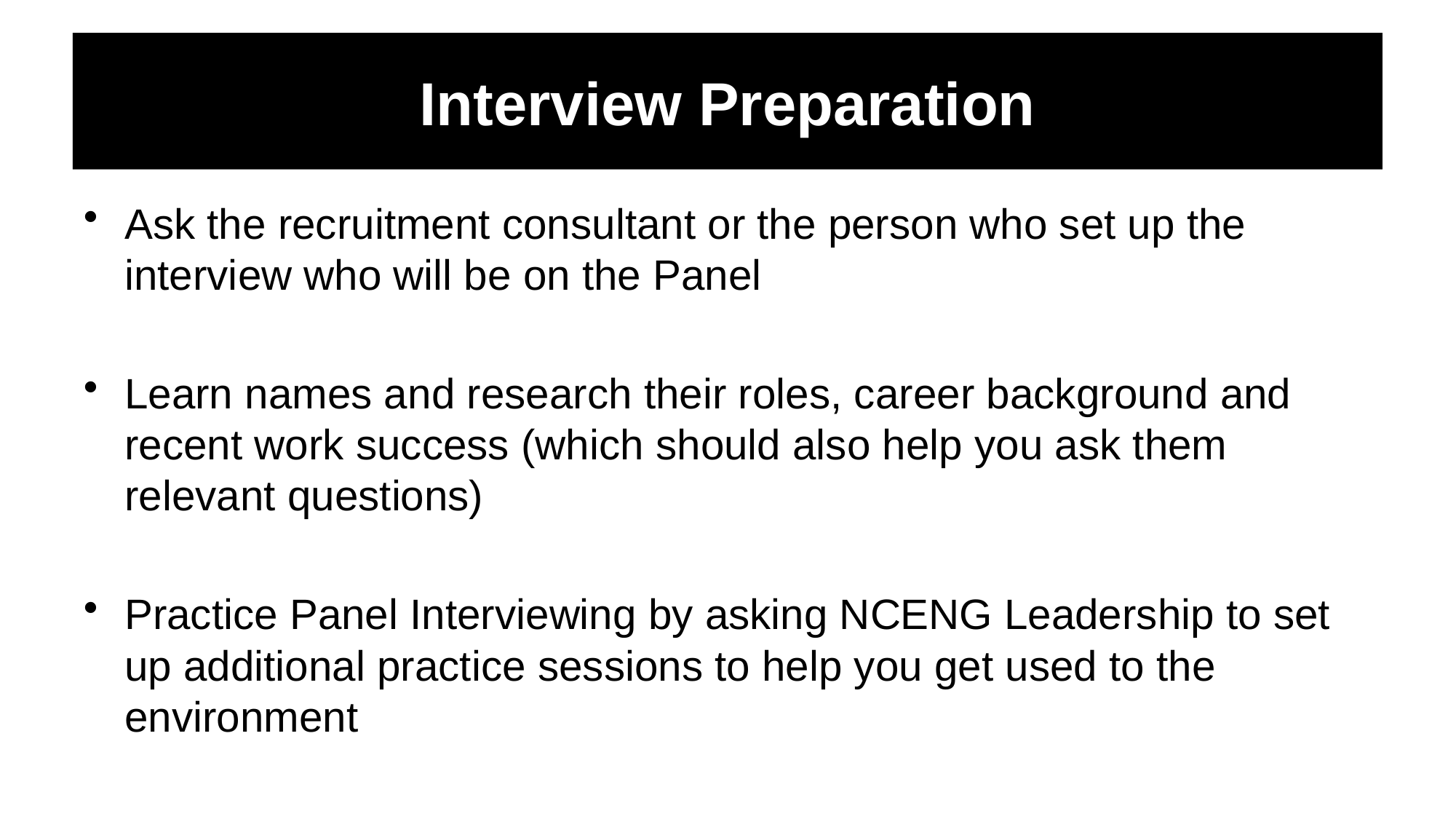

# Interview Preparation
Ask the recruitment consultant or the person who set up the interview who will be on the Panel

Learn names and research their roles, career background and recent work success (which should also help you ask them relevant questions)

Practice Panel Interviewing by asking NCENG Leadership to set up additional practice sessions to help you get used to the environment